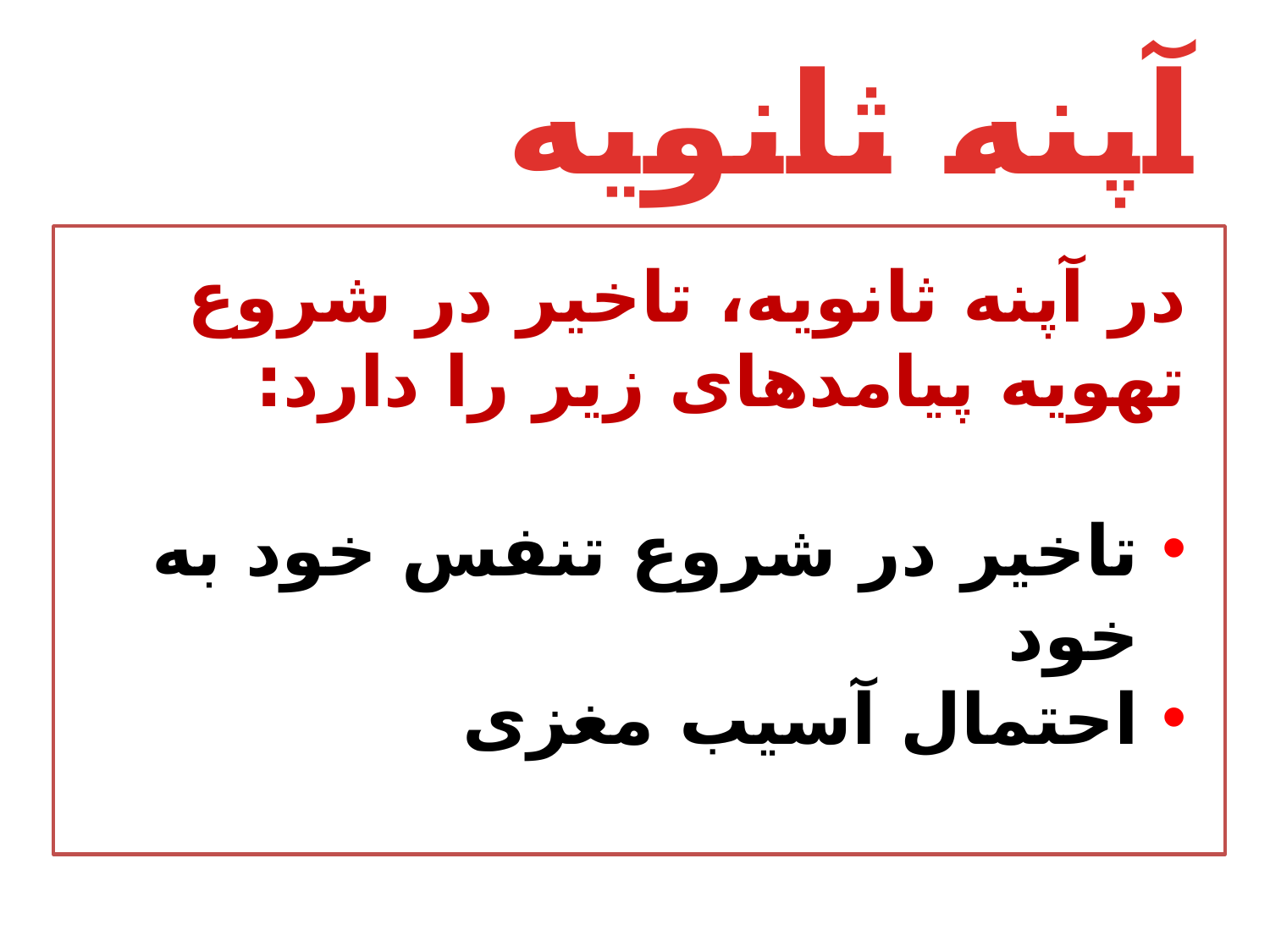

# آپنه ثانویه
در آپنه ثانویه، تاخیر در شروع تهویه پیامدهای زیر را دارد:

تاخیر در شروع تنفس خود به خود
احتمال آسیب مغزی